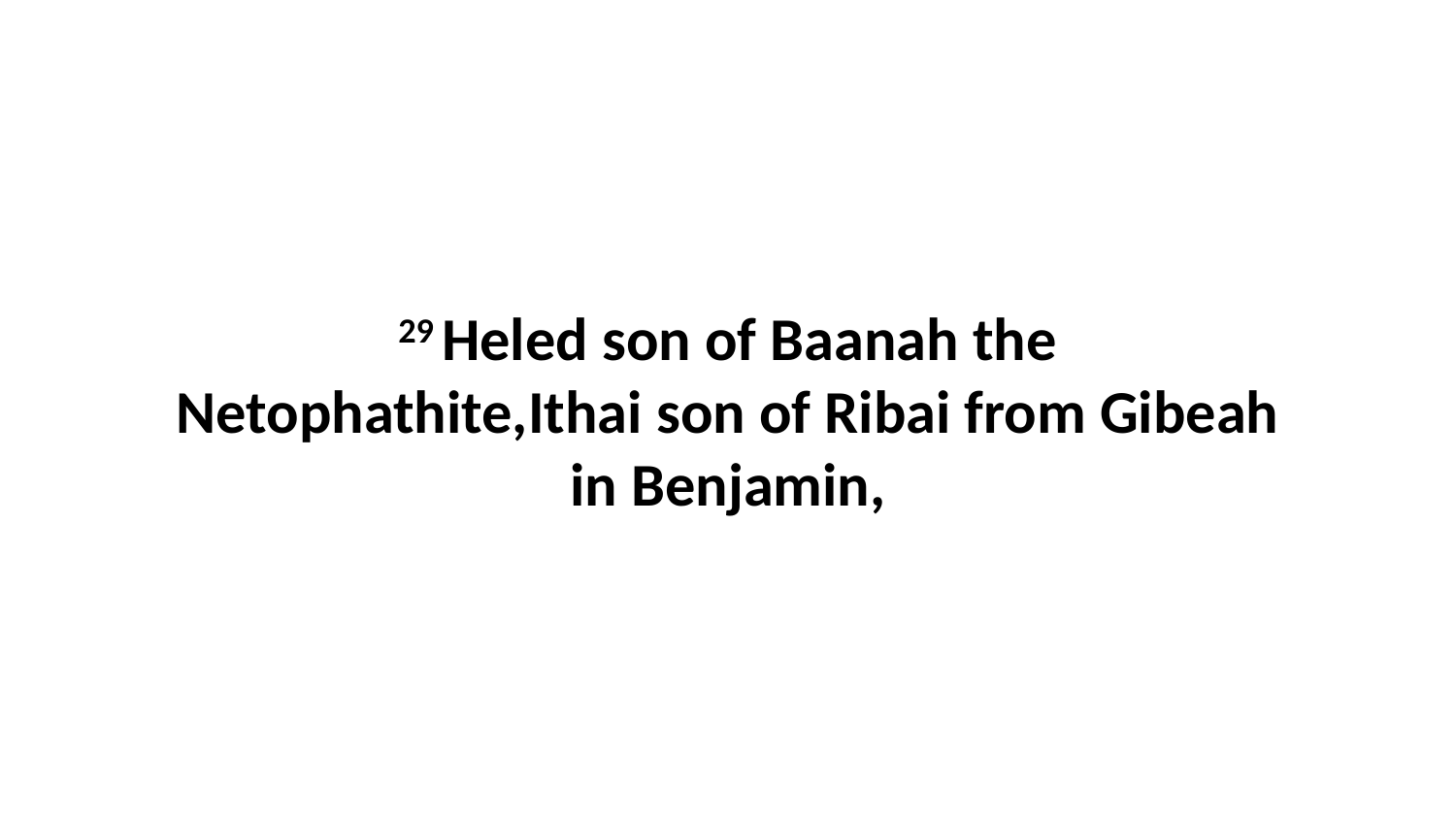

29 Heled son of Baanah the Netophathite,Ithai son of Ribai from Gibeah in Benjamin,